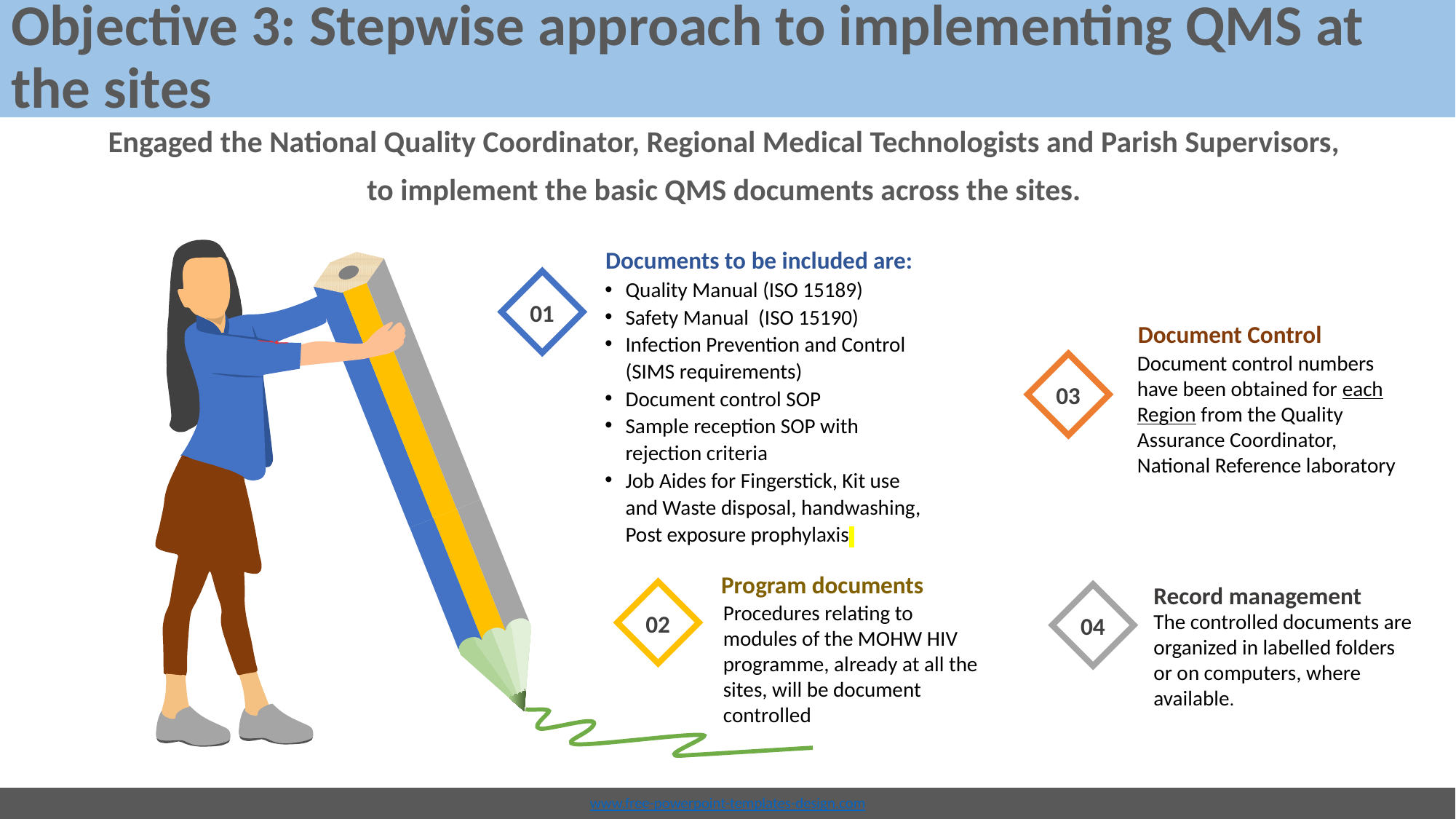

# Objective 3: Stepwise approach to implementing QMS at the sites
Engaged the National Quality Coordinator, Regional Medical Technologists and Parish Supervisors,
to implement the basic QMS documents across the sites.

Documents to be included are:
Quality Manual (ISO 15189)
Safety Manual  (ISO 15190)
Infection Prevention and Control (SIMS requirements)
Document control SOP
Sample reception SOP with rejection criteria
Job Aides for Fingerstick, Kit use and Waste disposal, handwashing, Post exposure prophylaxis

01
Document Control
Document control numbers have been obtained for each Region from the Quality Assurance Coordinator,  National Reference laboratory

03
Program documents
Procedures relating to modules of the MOHW HIV programme, already at all the sites, will be document controlled
Record management
The controlled documents are organized in labelled folders or on computers, where available.

02

04

www.free-powerpoint-templates-design.com